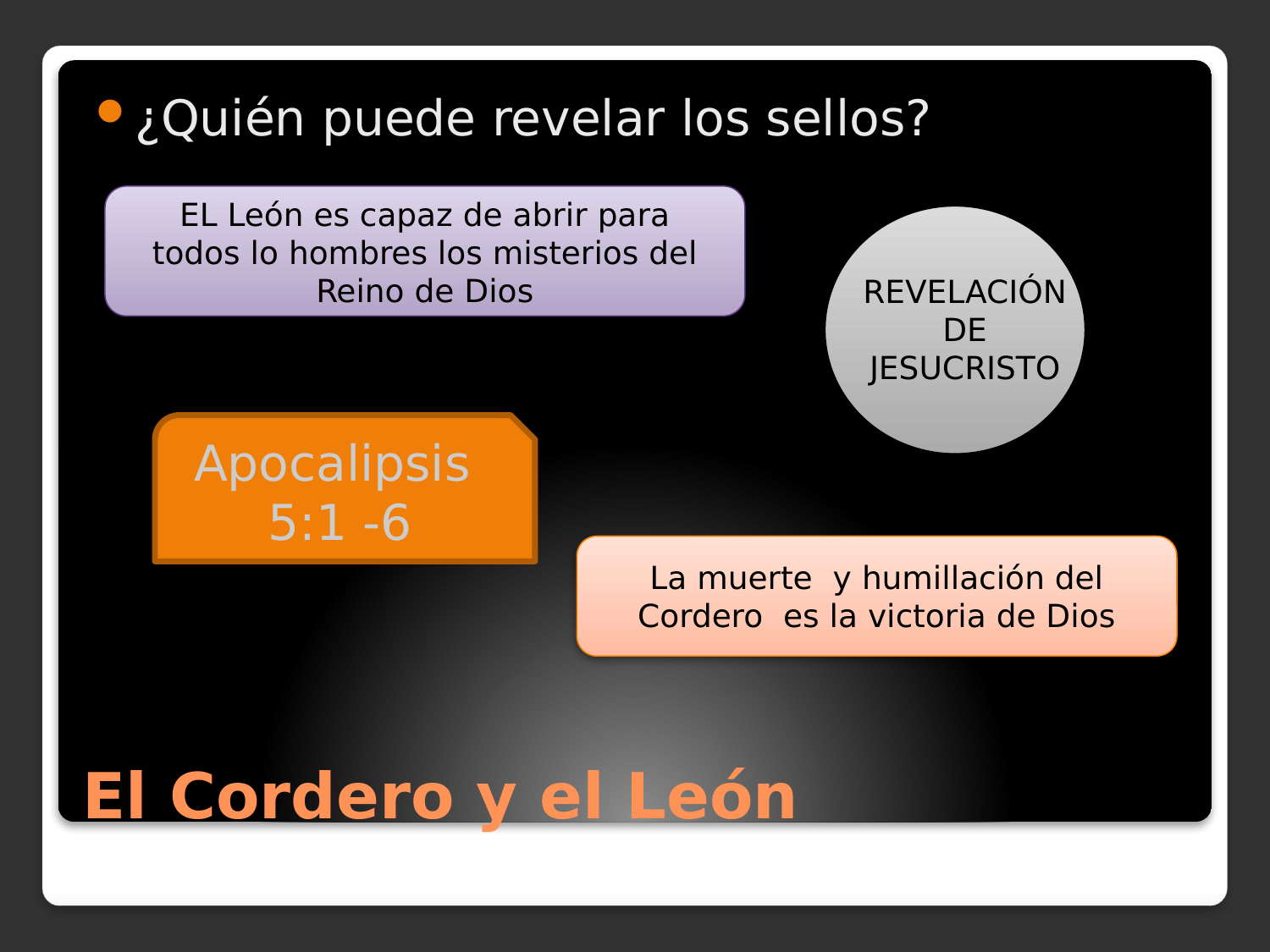

¿Quién puede revelar los sellos?

EL León es capaz de abrir para todos lo hombres los misterios del Reino de Dios

REVELACIÓN DE JESUCRISTO

Apocalipsis  5:1 -6

La muerte  y humillación del Cordero  es la victoria de Dios
# El Cordero y el León